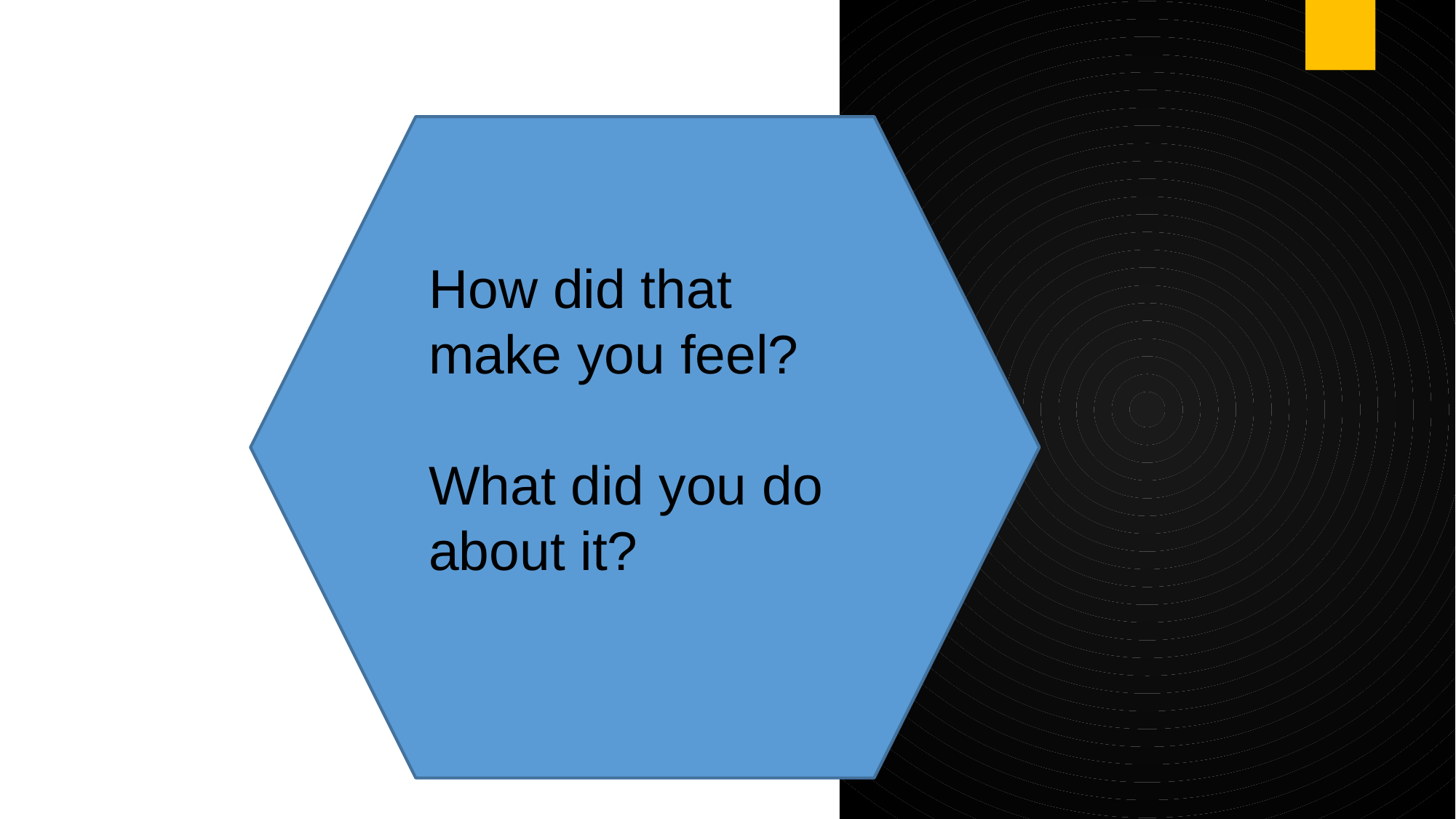

How did that make you feel?

What did you do about it?